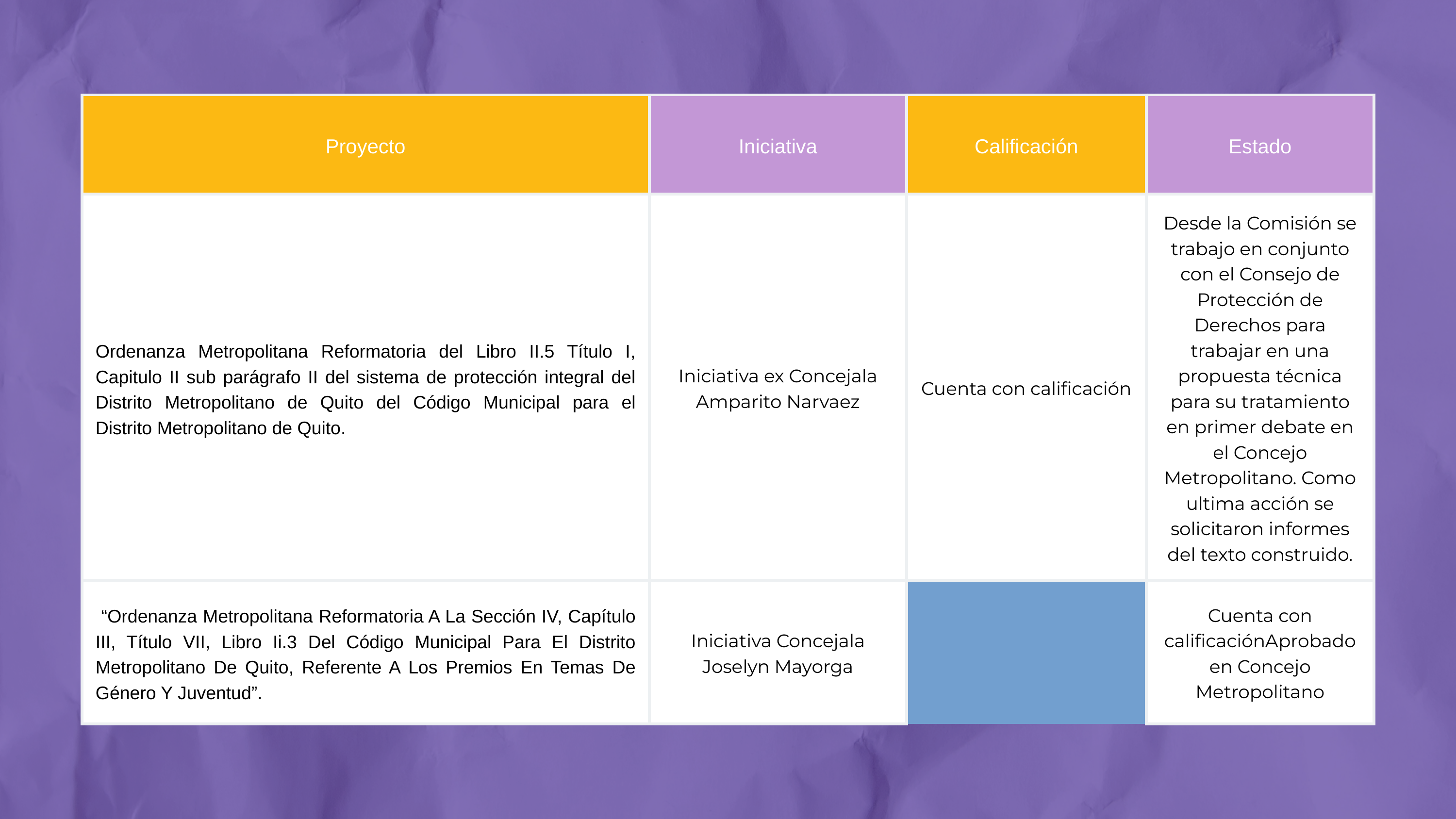

| Proyecto | Iniciativa | Iniciativa | Calificación | Estado |
| --- | --- | --- | --- | --- |
| Ordenanza Metropolitana Reformatoria del Libro II.5 Título I, Capitulo II sub parágrafo II del sistema de protección integral del Distrito Metropolitano de Quito del Código Municipal para el Distrito Metropolitano de Quito. | Iniciativa ex Concejala Amparito Narvaez | Iniciativa ex Concejala Amparito Narvaez | Cuenta con calificación | Desde la Comisión se trabajo en conjunto con el Consejo de Protección de Derechos para trabajar en una propuesta técnica para su tratamiento en primer debate en el Concejo Metropolitano. Como ultima acción se solicitaron informes del texto construido. |
| “Ordenanza Metropolitana Reformatoria A La Sección IV, Capítulo III, Título VII, Libro Ii.3 Del Código Municipal Para El Distrito Metropolitano De Quito, Referente A Los Premios En Temas De Género Y Juventud”. | Iniciativa Concejala Joselyn Mayorga | Iniciativa Concejala Joselyn Mayorga | Cuenta con calificación | Aprobado en Concejo Metropolitano |